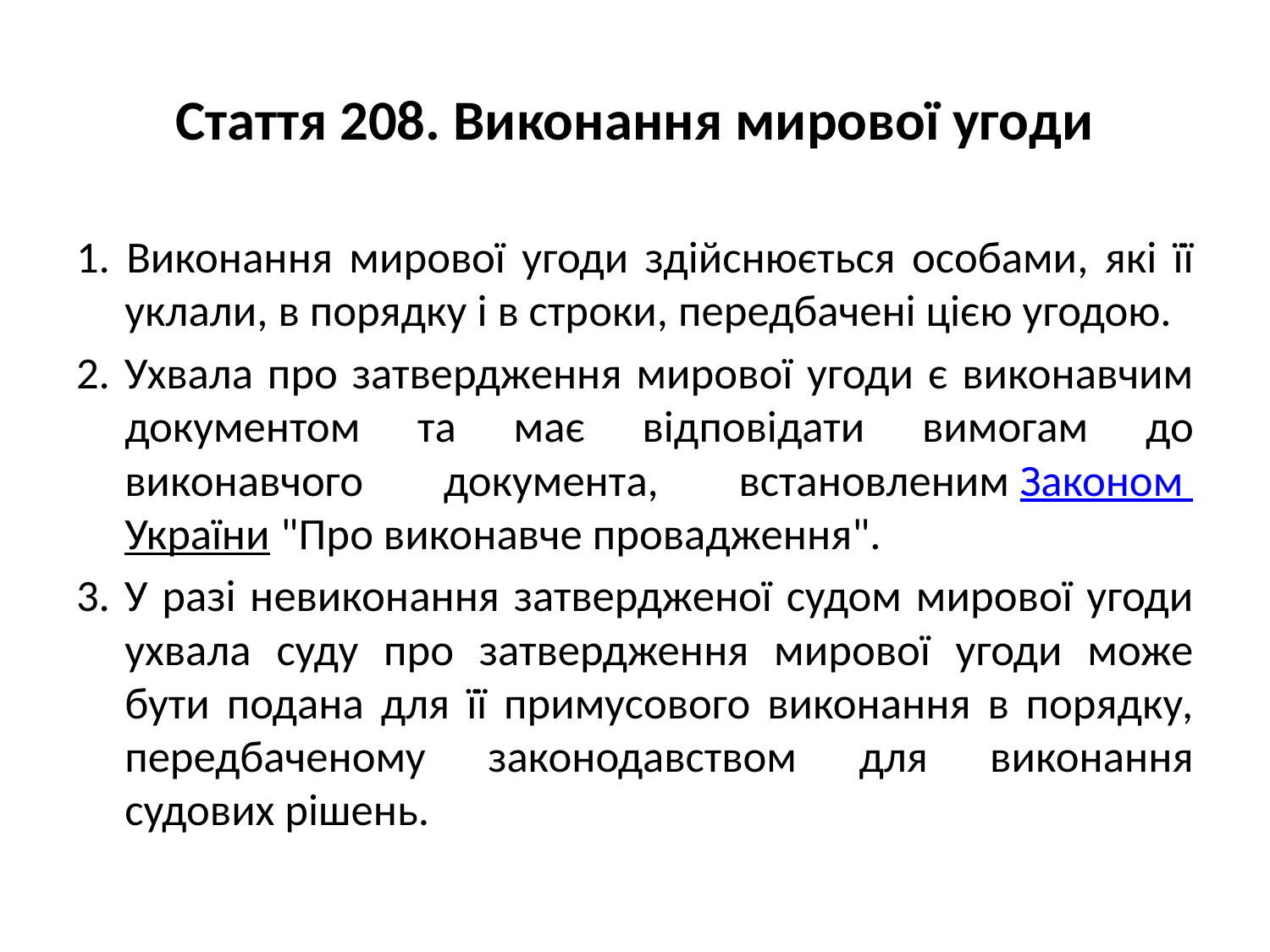

# Стаття 208. Виконання мирової угоди
1. Виконання мирової угоди здійснюється особами, які її уклали, в порядку і в строки, передбачені цією угодою.
2. Ухвала про затвердження мирової угоди є виконавчим документом та має відповідати вимогам до виконавчого документа, встановленим Законом України "Про виконавче провадження".
3. У разі невиконання затвердженої судом мирової угоди ухвала суду про затвердження мирової угоди може бути подана для її примусового виконання в порядку, передбаченому законодавством для виконання судових рішень.